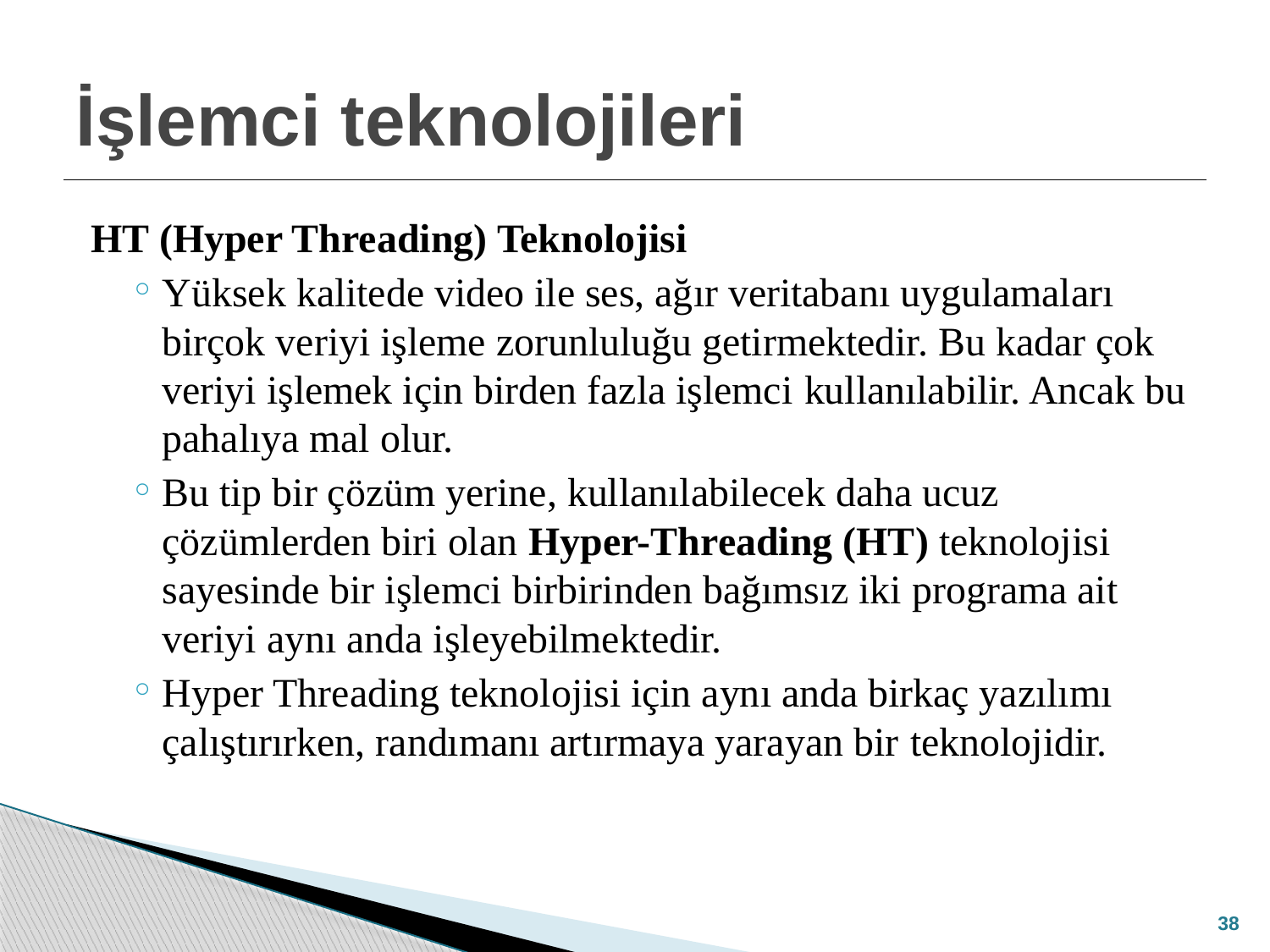

# İşlemci teknolojileri
HT (Hyper Threading) Teknolojisi
Yüksek kalitede video ile ses, ağır veritabanı uygulamaları birçok veriyi işleme zorunluluğu getirmektedir. Bu kadar çok veriyi işlemek için birden fazla işlemci kullanılabilir. Ancak bu pahalıya mal olur.
Bu tip bir çözüm yerine, kullanılabilecek daha ucuz çözümlerden biri olan Hyper-Threading (HT) teknolojisi sayesinde bir işlemci birbirinden bağımsız iki programa ait veriyi aynı anda işleyebilmektedir.
Hyper Threading teknolojisi için aynı anda birkaç yazılımı çalıştırırken, randımanı artırmaya yarayan bir teknolojidir.
38